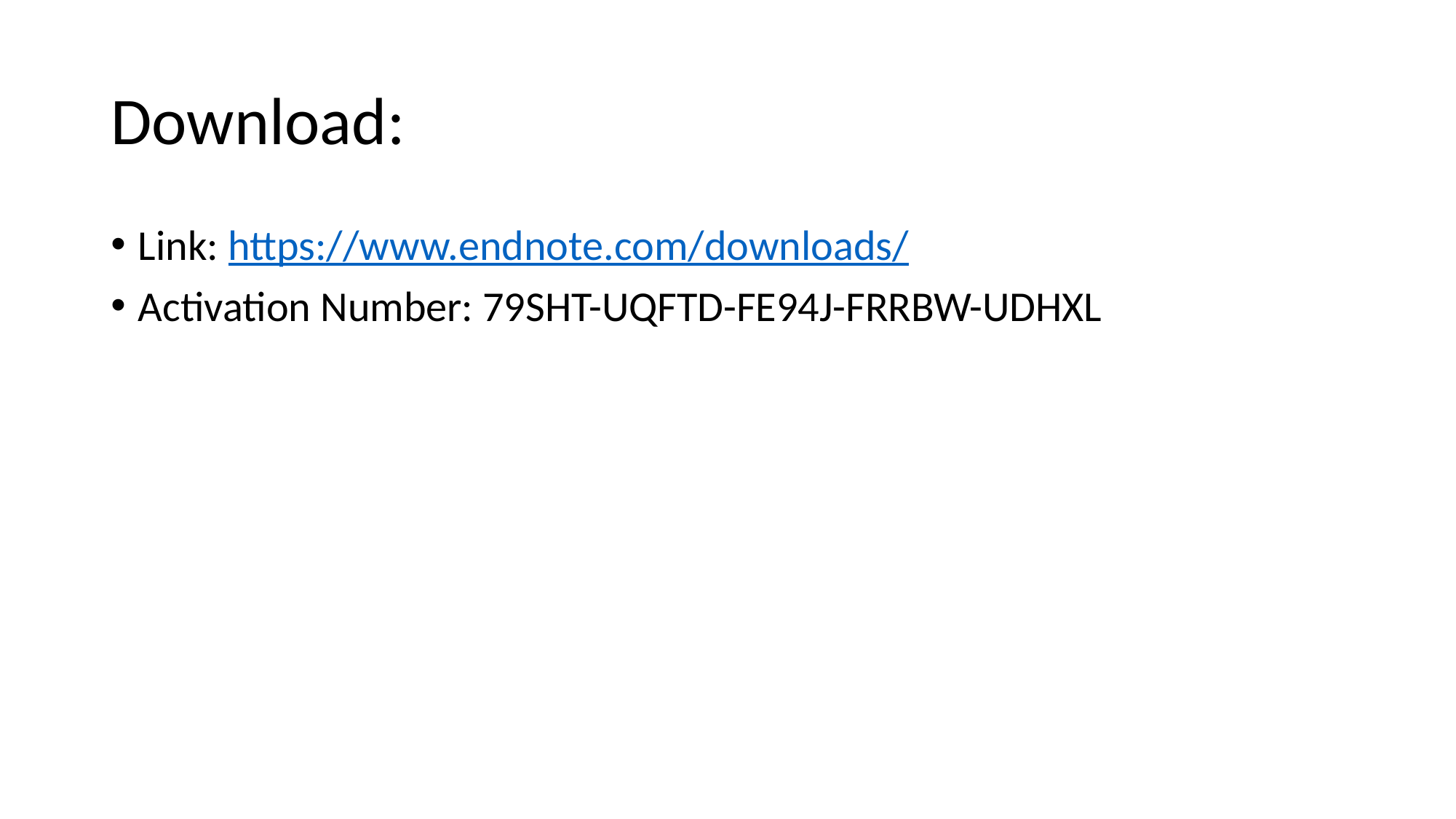

# Download:
Link: https://www.endnote.com/downloads/
Activation Number: 79SHT-UQFTD-FE94J-FRRBW-UDHXL